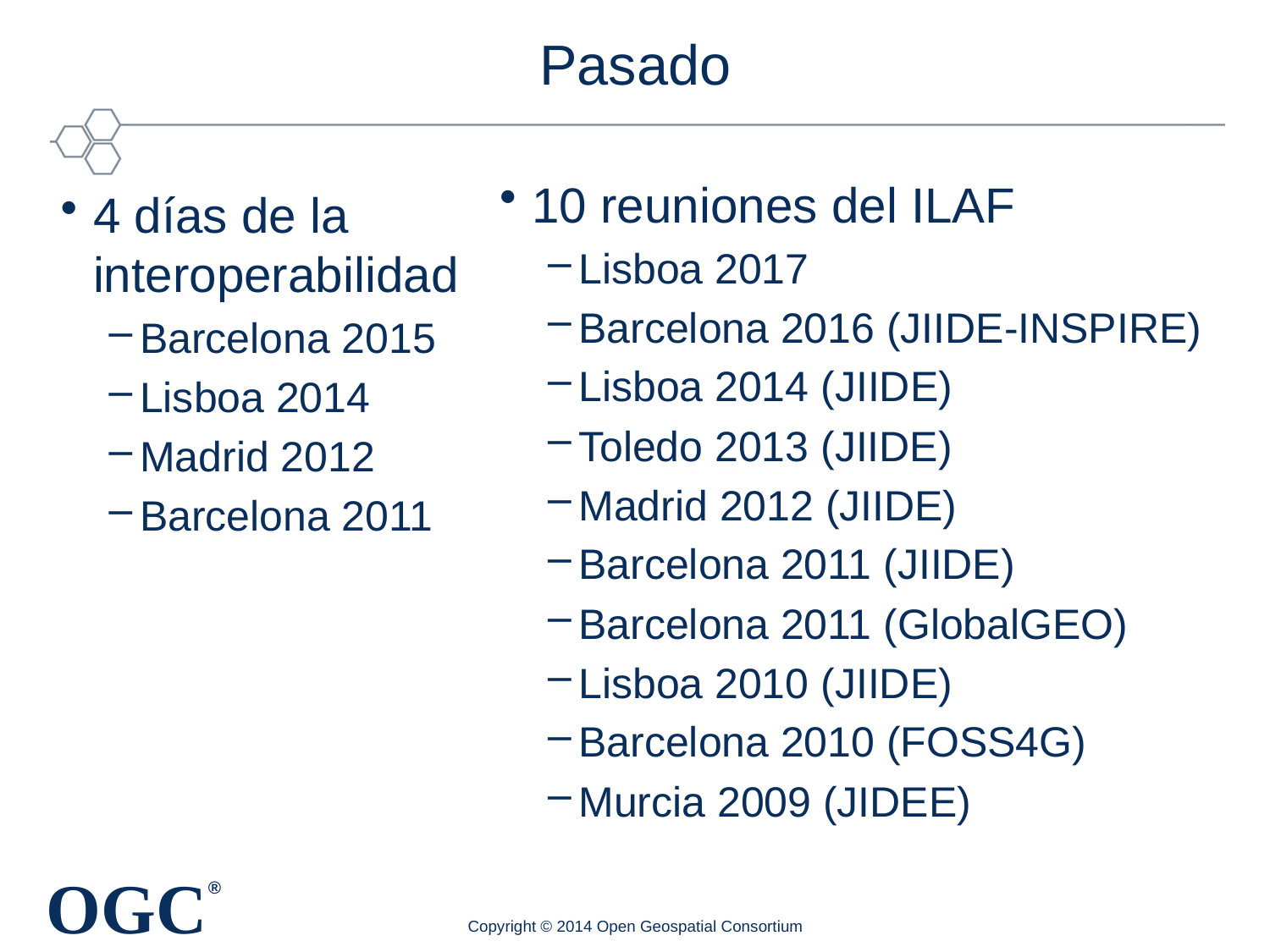

# Pasado
10 reuniones del ILAF
Lisboa 2017
Barcelona 2016 (JIIDE-INSPIRE)
Lisboa 2014 (JIIDE)
Toledo 2013 (JIIDE)
Madrid 2012 (JIIDE)
Barcelona 2011 (JIIDE)
Barcelona 2011 (GlobalGEO)
Lisboa 2010 (JIIDE)
Barcelona 2010 (FOSS4G)
Murcia 2009 (JIDEE)
4 días de la interoperabilidad
Barcelona 2015
Lisboa 2014
Madrid 2012
Barcelona 2011
Copyright © 2014 Open Geospatial Consortium